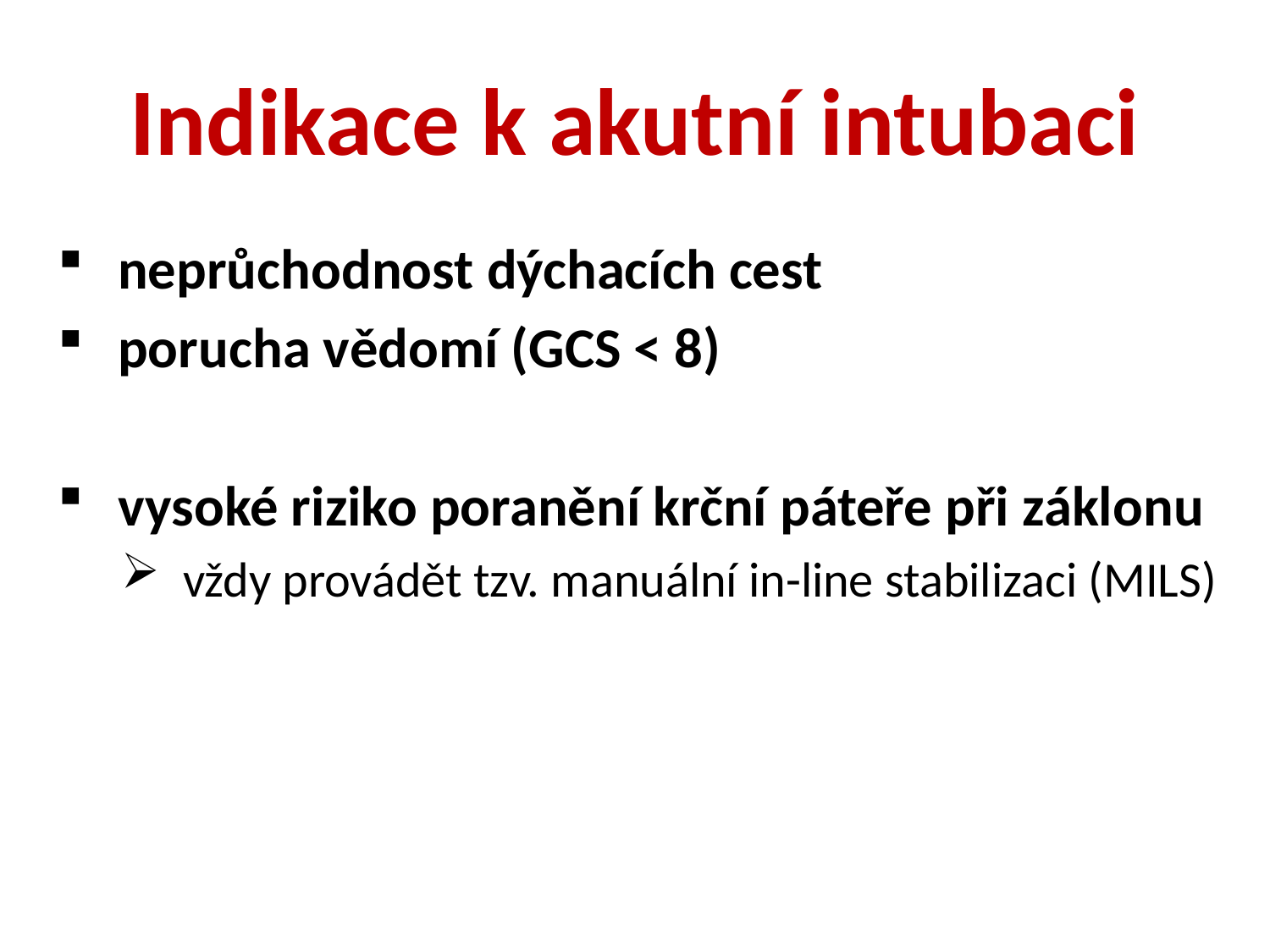

# Indikace k akutní intubaci
 neprůchodnost dýchacích cest
 porucha vědomí (GCS < 8)

 vysoké riziko poranění krční páteře při záklonu
  vždy provádět tzv. manuální in-line stabilizaci (MILS)